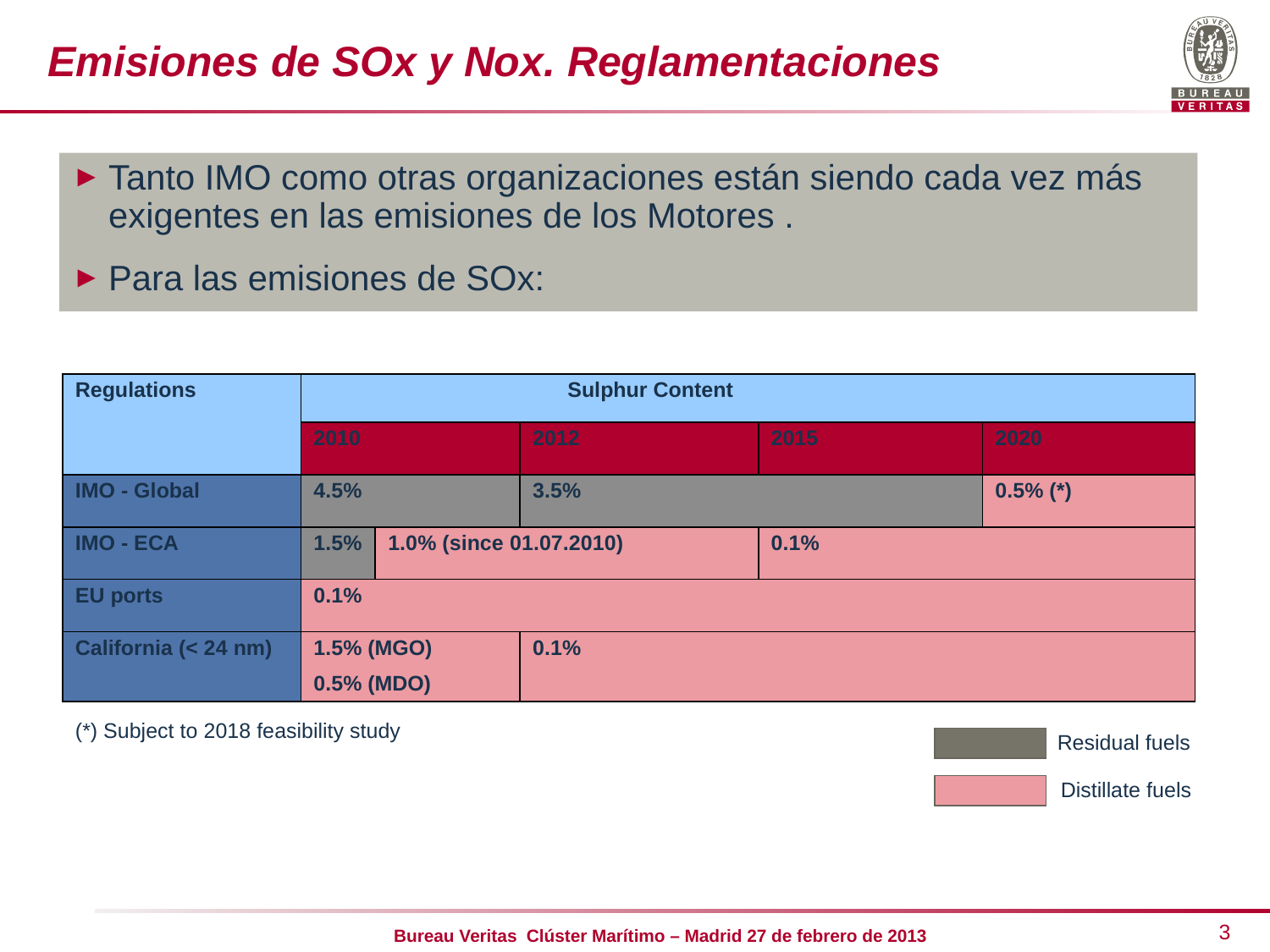

# Emisiones de SOx y Nox. Reglamentaciones
Tanto IMO como otras organizaciones están siendo cada vez más exigentes en las emisiones de los Motores .
Para las emisiones de SOx:

| Regulations | Sulphur Content |  |  |  |  |
| --- | --- | --- | --- | --- | --- |
|  | 2010 |  | 2012 | 2015 | 2020 |
| IMO - Global | 4.5% |  | 3.5% |  | 0.5% (\*) |
| IMO - ECA | 1.5% | 1.0% (since 01.07.2010) |  | 0.1% |  |
| EU ports | 0.1% |  |  |  |  |
| California (< 24 nm) | 1.5% (MGO) 0.5% (MDO) |  | 0.1% |  |  |

(*) Subject to 2018 feasibility study
Residual fuels

Distillate fuels

Bureau Veritas  Clúster Marítimo – Madrid 27 de febrero de 2013